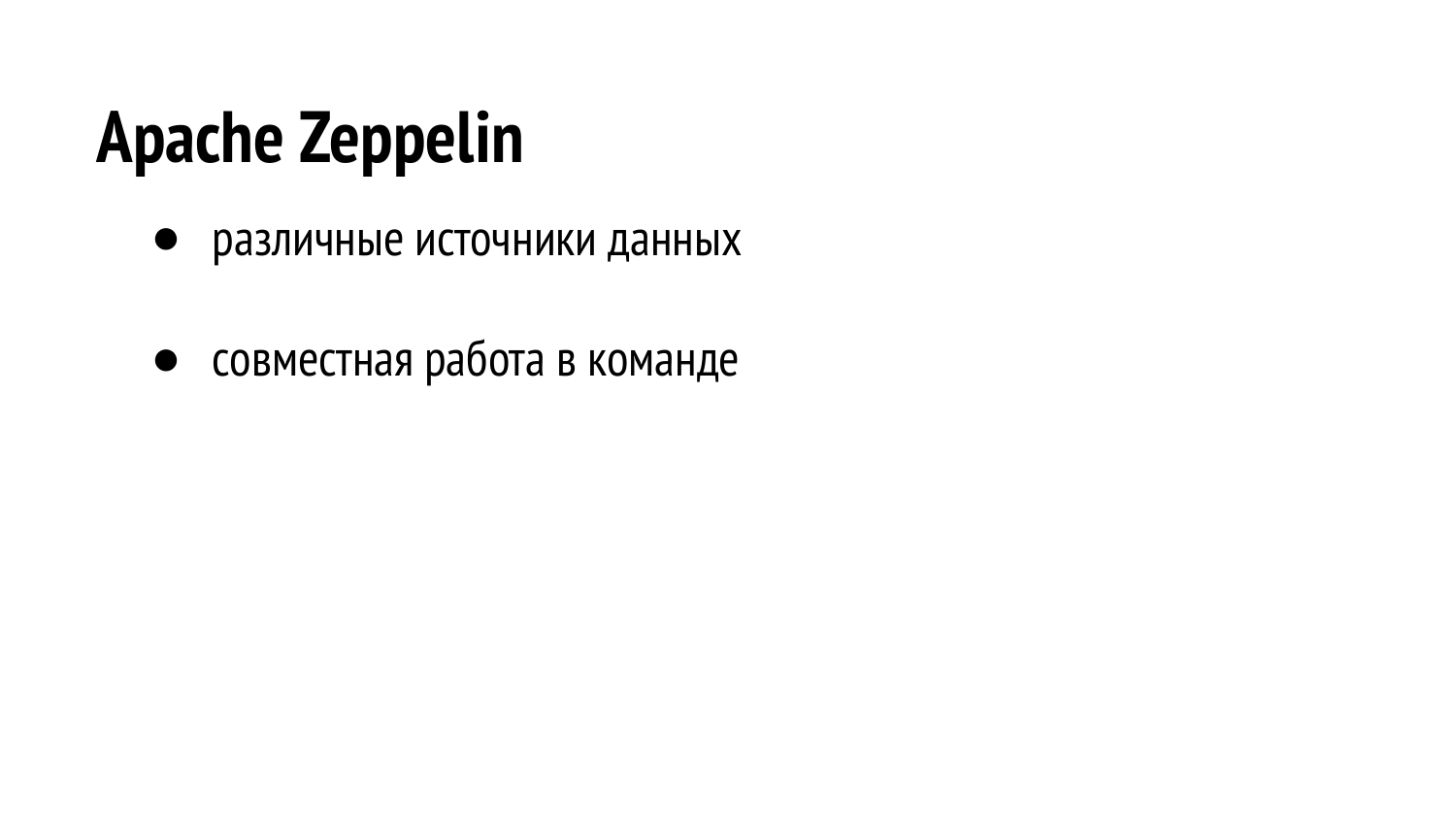

Apache Zeppelin
различные источники данных

совместная работа в команде